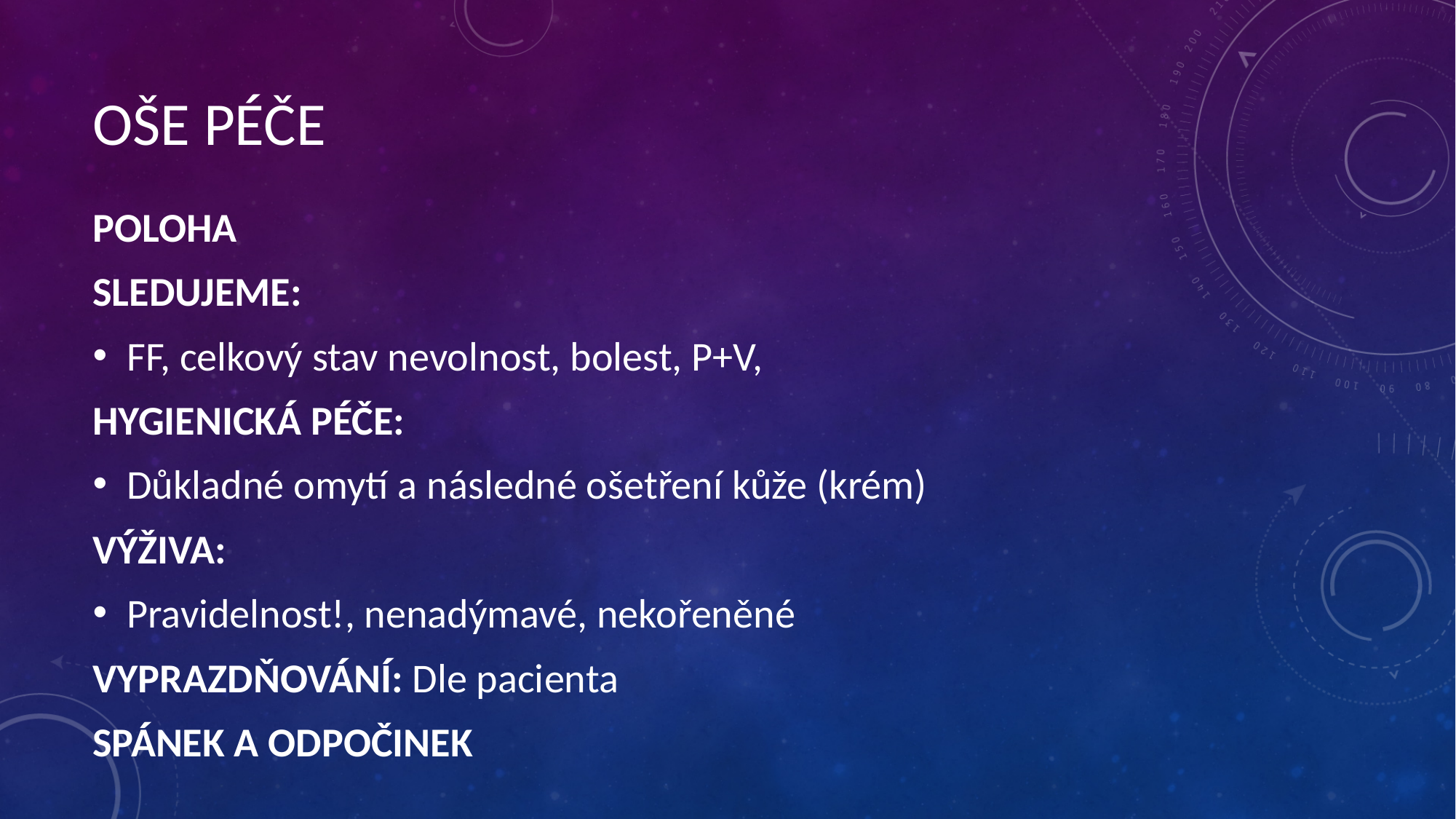

# Oše péče
POLOHA
SLEDUJEME:
FF, celkový stav nevolnost, bolest, P+V,
HYGIENICKÁ PÉČE:
Důkladné omytí a následné ošetření kůže (krém)
VÝŽIVA:
Pravidelnost!, nenadýmavé, nekořeněné
VYPRAZDŇOVÁNÍ: Dle pacienta
SPÁNEK A ODPOČINEK